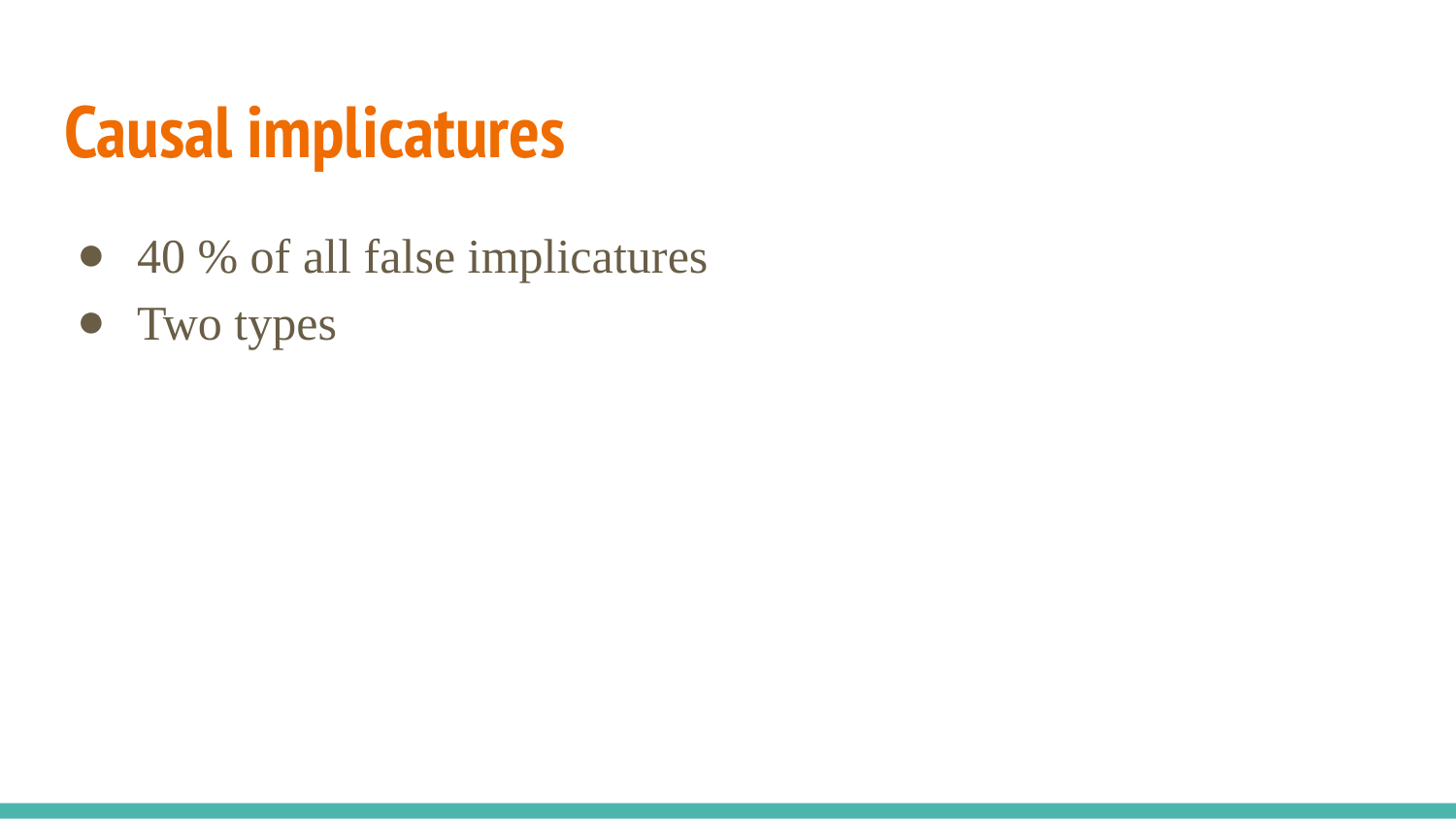

# Causal implicatures
40 % of all false implicatures
Two types